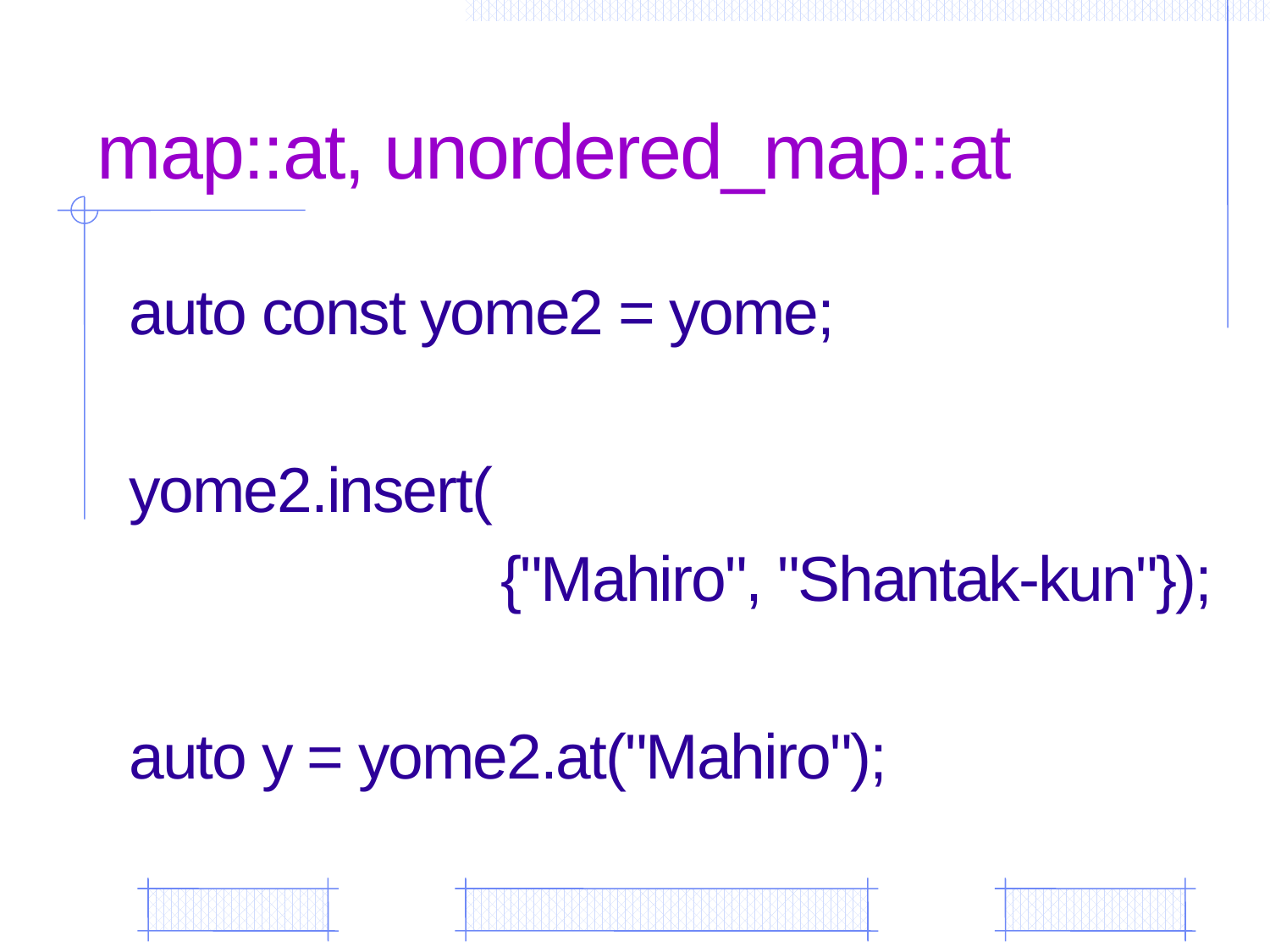

# map::at, unordered_map::at
auto const yome2 = yome;

yome2.insert(
{"Mahiro", "Shantak-kun"});

auto y = yome2.at("Mahiro");